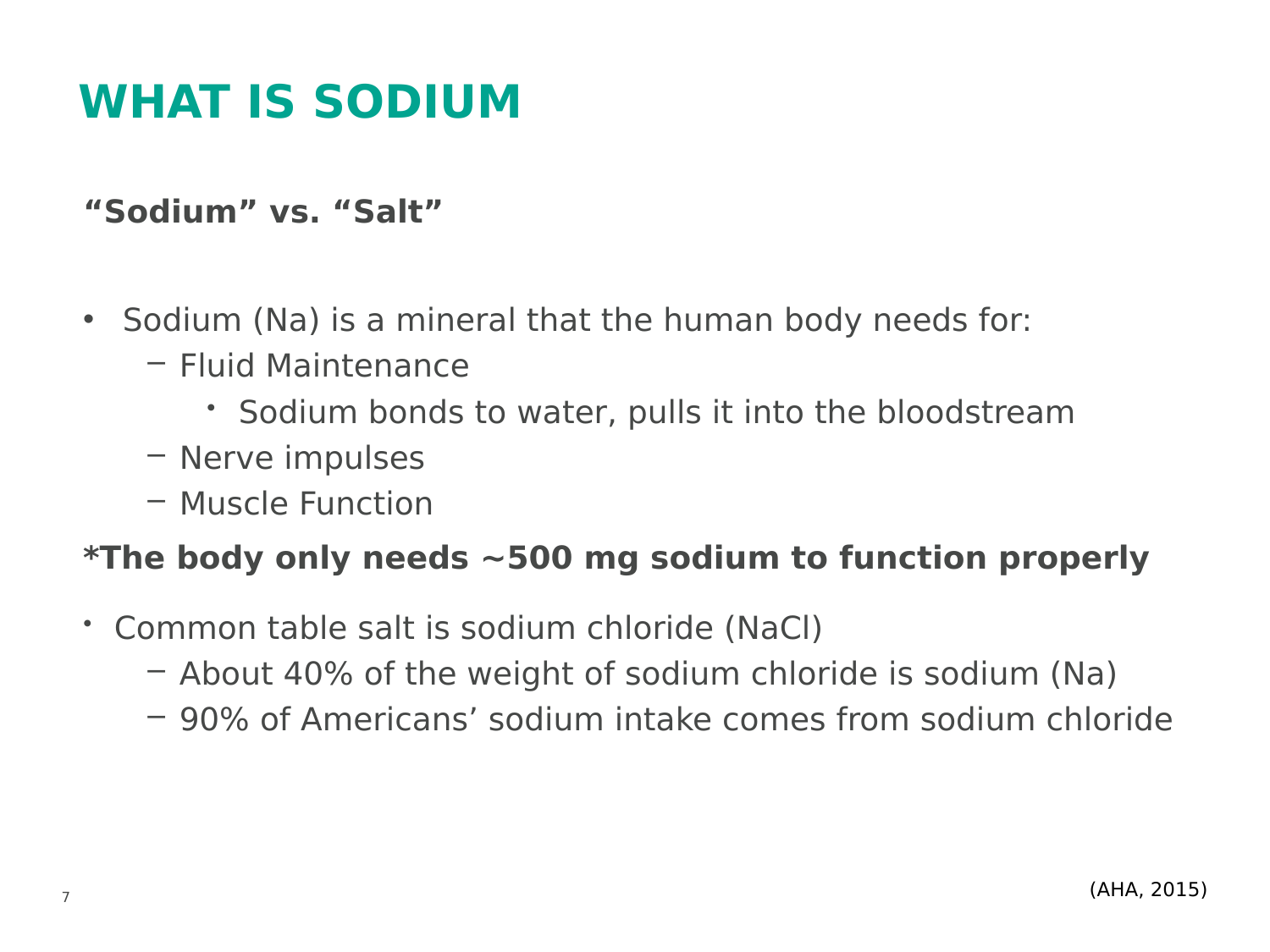

#
What is sodium
“Sodium” vs. “Salt”

Sodium (Na) is a mineral that the human body needs for:
Fluid Maintenance
Sodium bonds to water, pulls it into the bloodstream
Nerve impulses
Muscle Function
*The body only needs ~500 mg sodium to function properly
Common table salt is sodium chloride (NaCl)
About 40% of the weight of sodium chloride is sodium (Na)
90% of Americans’ sodium intake comes from sodium chloride

(AHA, 2015)
7